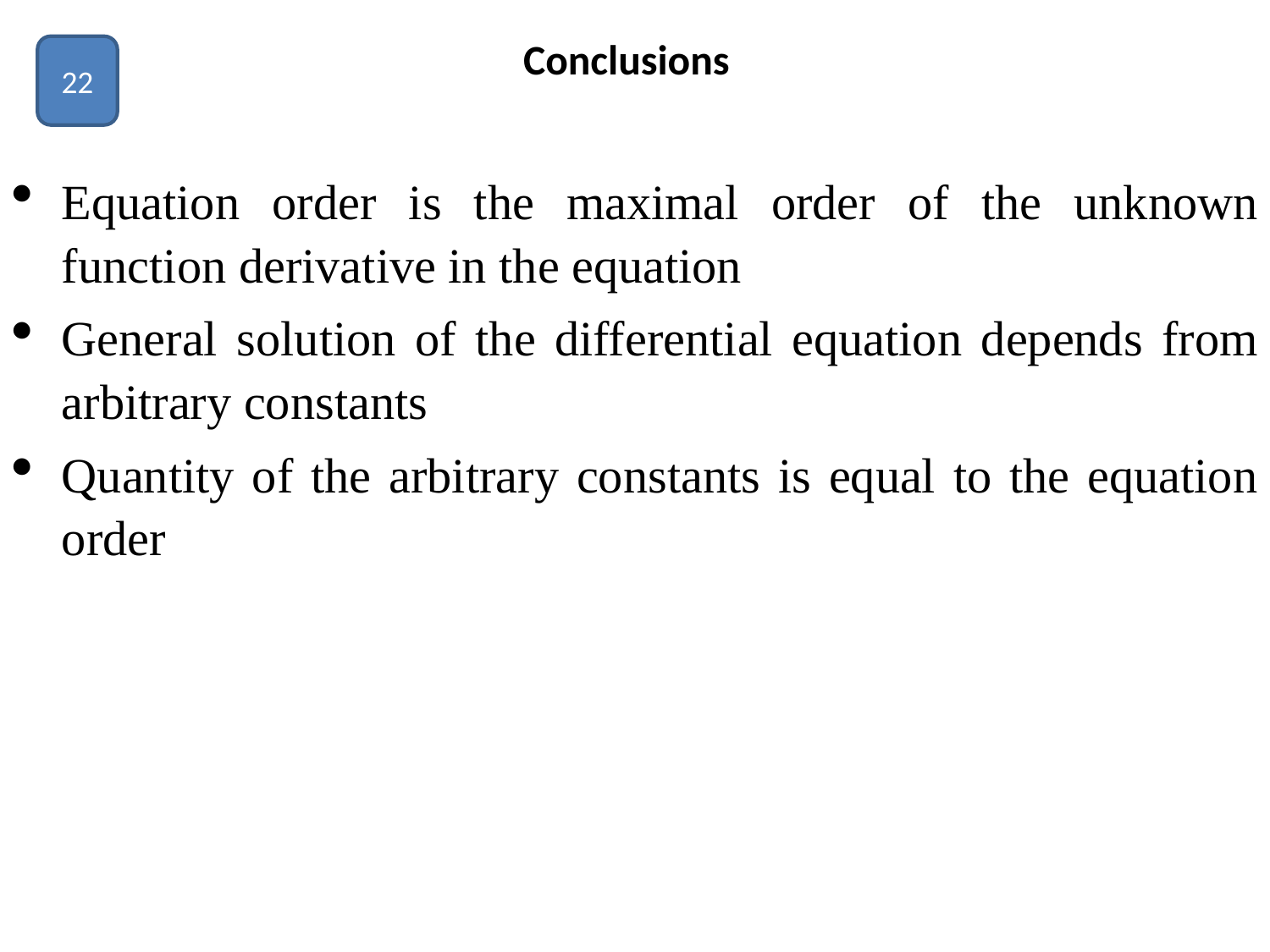

# Conclusions
22
Equation order is the maximal order of the unknown function derivative in the equation
General solution of the differential equation depends from arbitrary constants
Quantity of the arbitrary constants is equal to the equation order